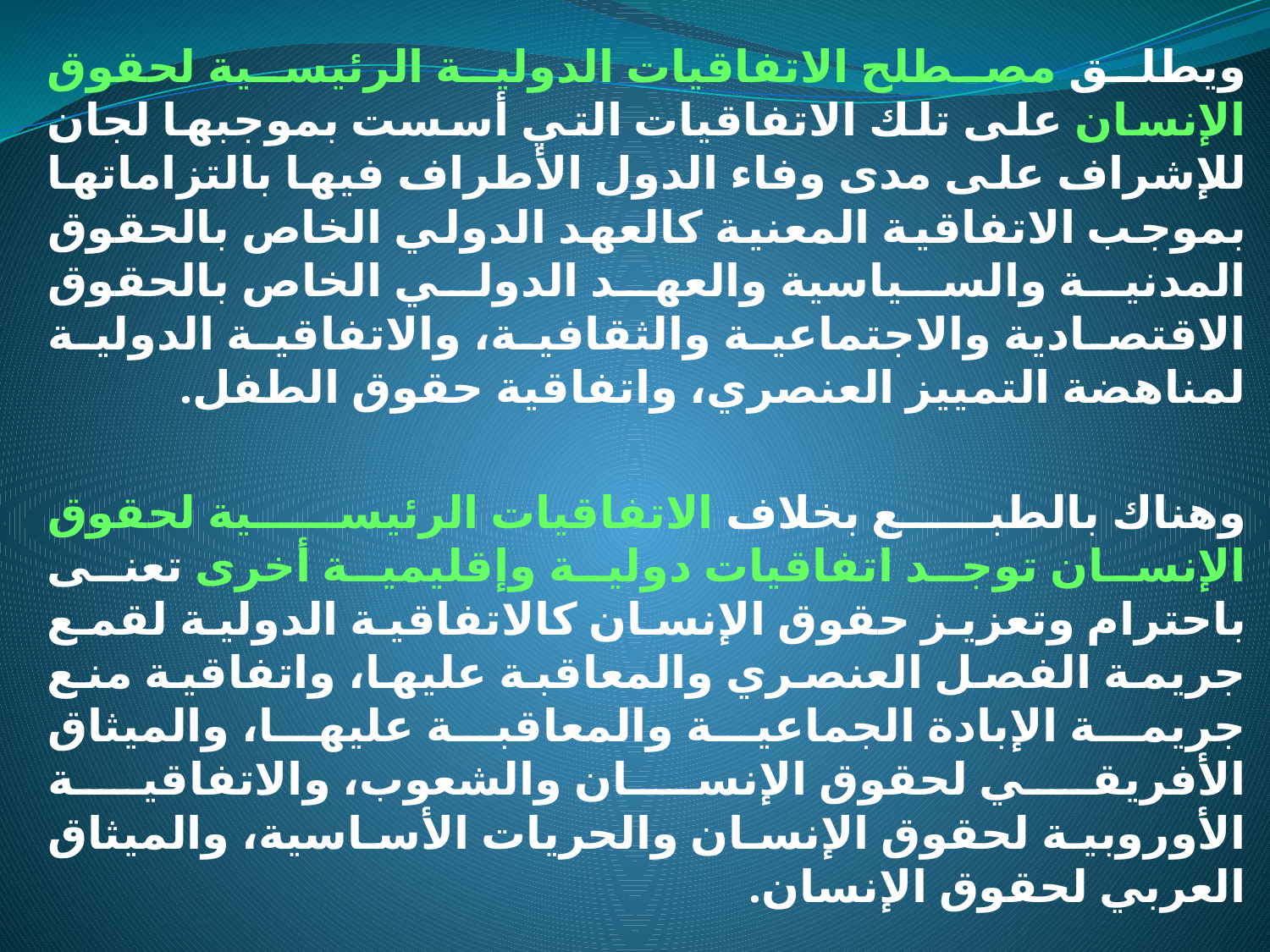

ويطلق مصطلح الاتفاقيات الدولية الرئيسية لحقوق الإنسان على تلك الاتفاقيات التي أسست بموجبها لجان للإشراف على مدى وفاء الدول الأطراف فيها بالتزاماتها بموجب الاتفاقية المعنية كالعهد الدولي الخاص بالحقوق المدنية والسياسية والعهد الدولي الخاص بالحقوق الاقتصادية والاجتماعية والثقافية، والاتفاقية الدولية لمناهضة التمييز العنصري، واتفاقية حقوق الطفل.

وهناك بالطبع بخلاف الاتفاقيات الرئيسية لحقوق الإنسان توجد اتفاقيات دولية وإقليمية أخرى تعنى باحترام وتعزيز حقوق الإنسان كالاتفاقية الدولية لقمع جريمة الفصل العنصري والمعاقبة عليها، واتفاقية منع جريمة الإبادة الجماعية والمعاقبة عليها، والميثاق الأفريقي لحقوق الإنسان والشعوب، والاتفاقية الأوروبية لحقوق الإنسان والحريات الأساسية، والميثاق العربي لحقوق الإنسان.